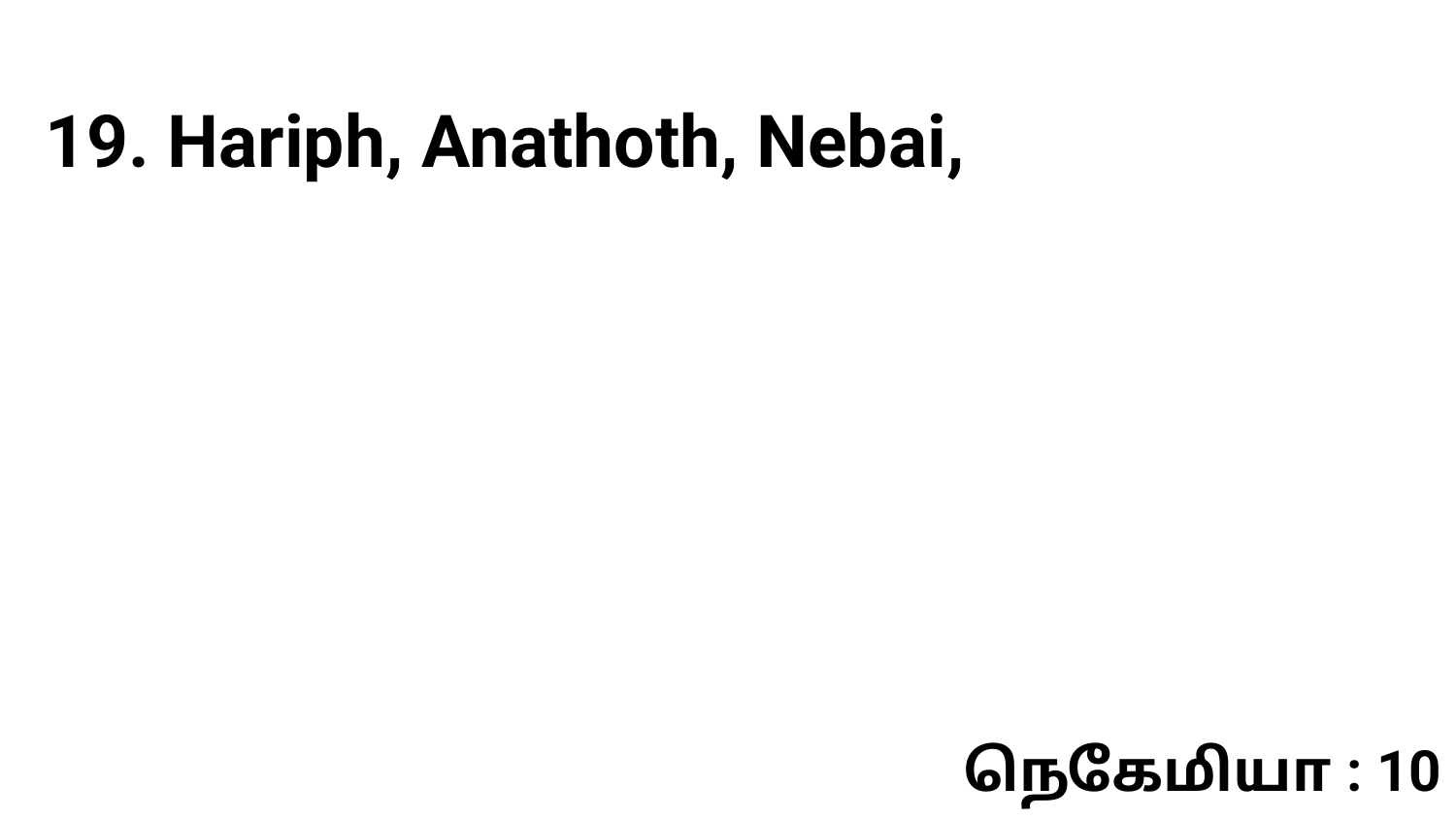

19. Hariph, Anathoth, Nebai,
நெகேமியா : 10